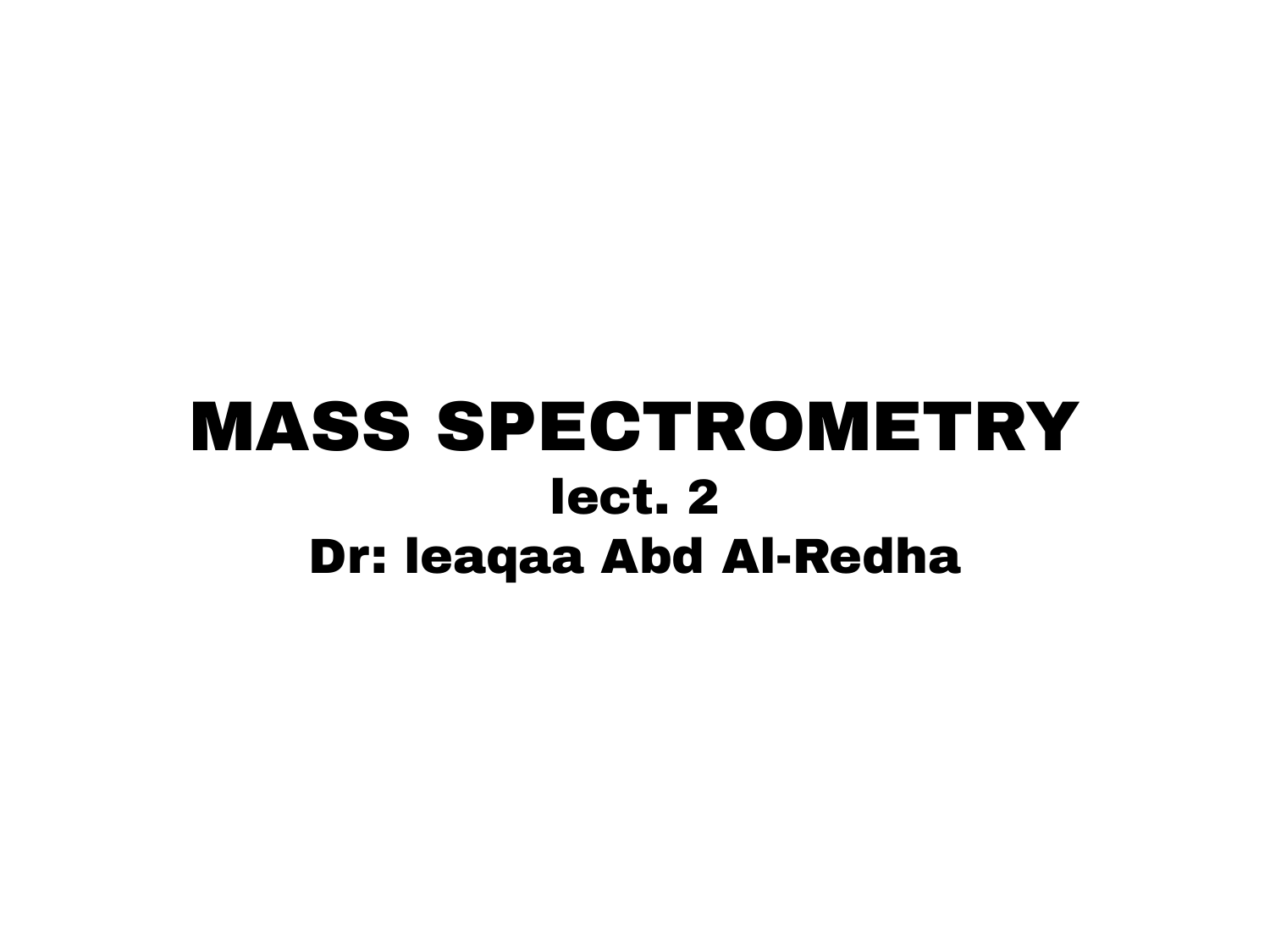

# MASS SPECTROMETRY lect. 2 Dr: leaqaa Abd Al-Redha